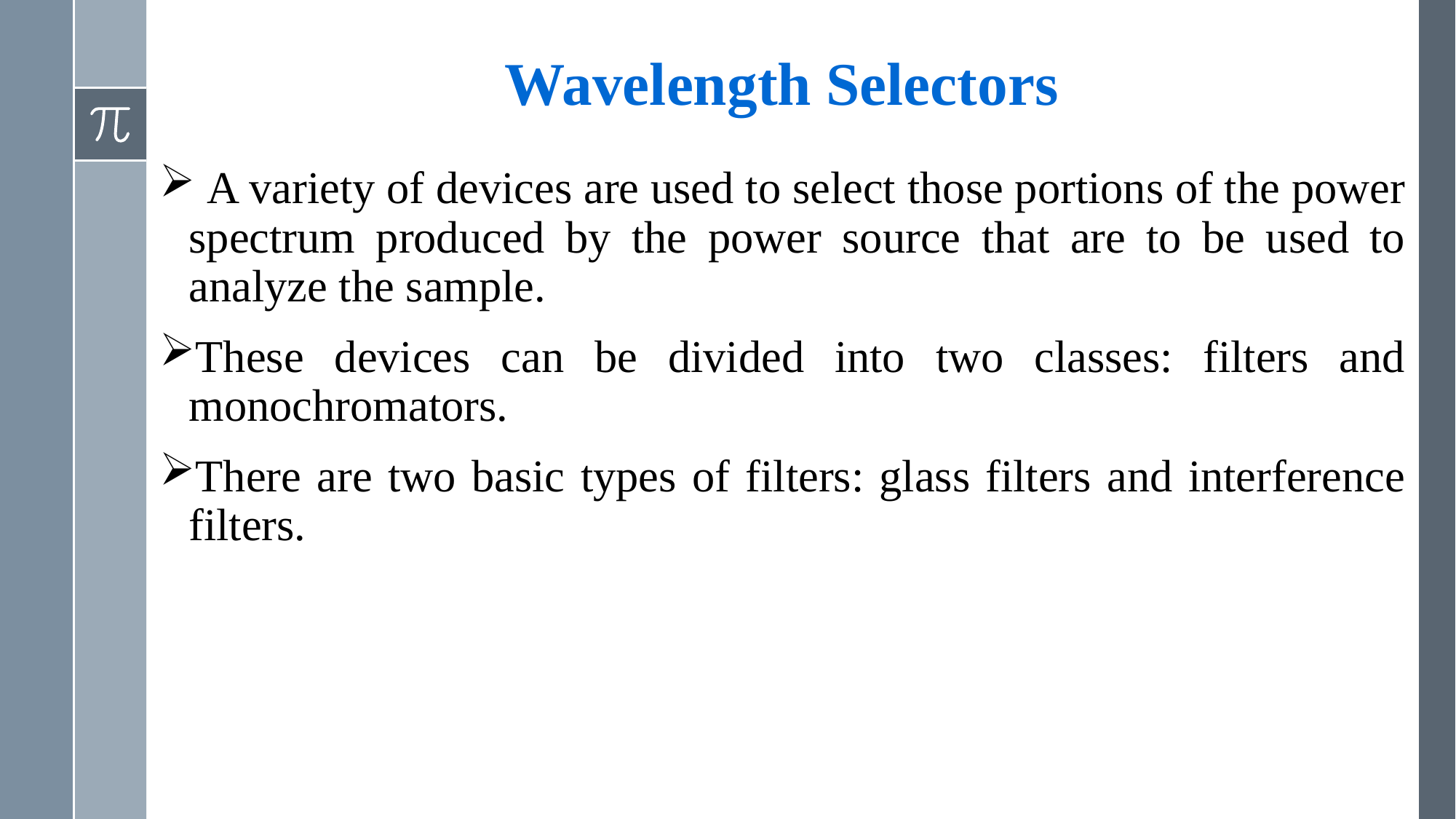

# Wavelength Selectors
 A variety of devices are used to select those portions of the power spectrum produced by the power source that are to be used to analyze the sample.
These devices can be divided into two classes: filters and monochromators.
There are two basic types of filters: glass filters and interference filters.